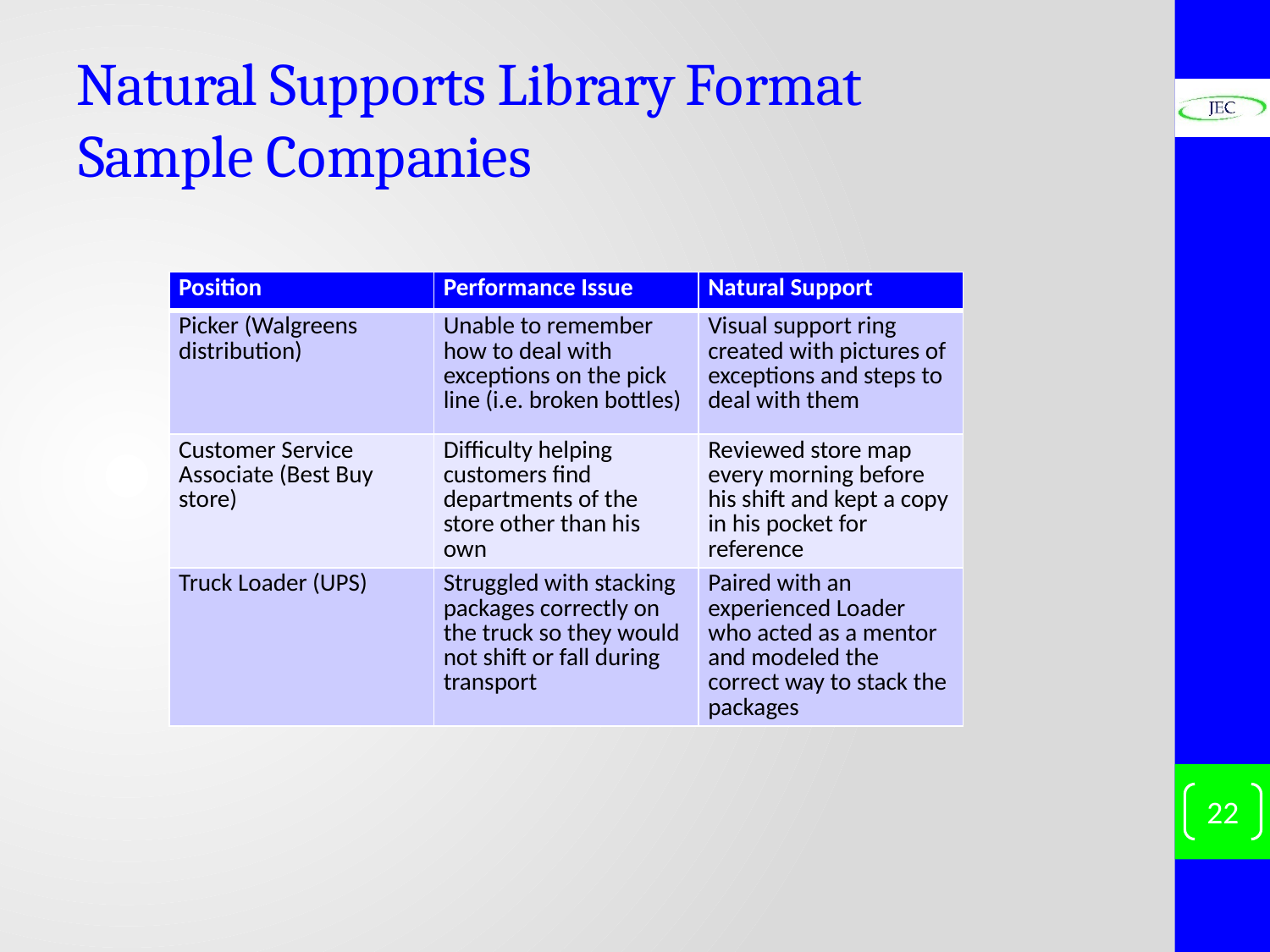

# Natural Supports Library Format Sample Companies
| Position | Performance Issue | Natural Support |
| --- | --- | --- |
| Picker (Walgreens distribution) | Unable to remember how to deal with exceptions on the pick line (i.e. broken bottles) | Visual support ring created with pictures of exceptions and steps to deal with them |
| Customer Service Associate (Best Buy store) | Difficulty helping customers find departments of the store other than his own | Reviewed store map every morning before his shift and kept a copy in his pocket for reference |
| Truck Loader (UPS) | Struggled with stacking packages correctly on the truck so they would not shift or fall during transport | Paired with an experienced Loader who acted as a mentor and modeled the correct way to stack the packages |
22